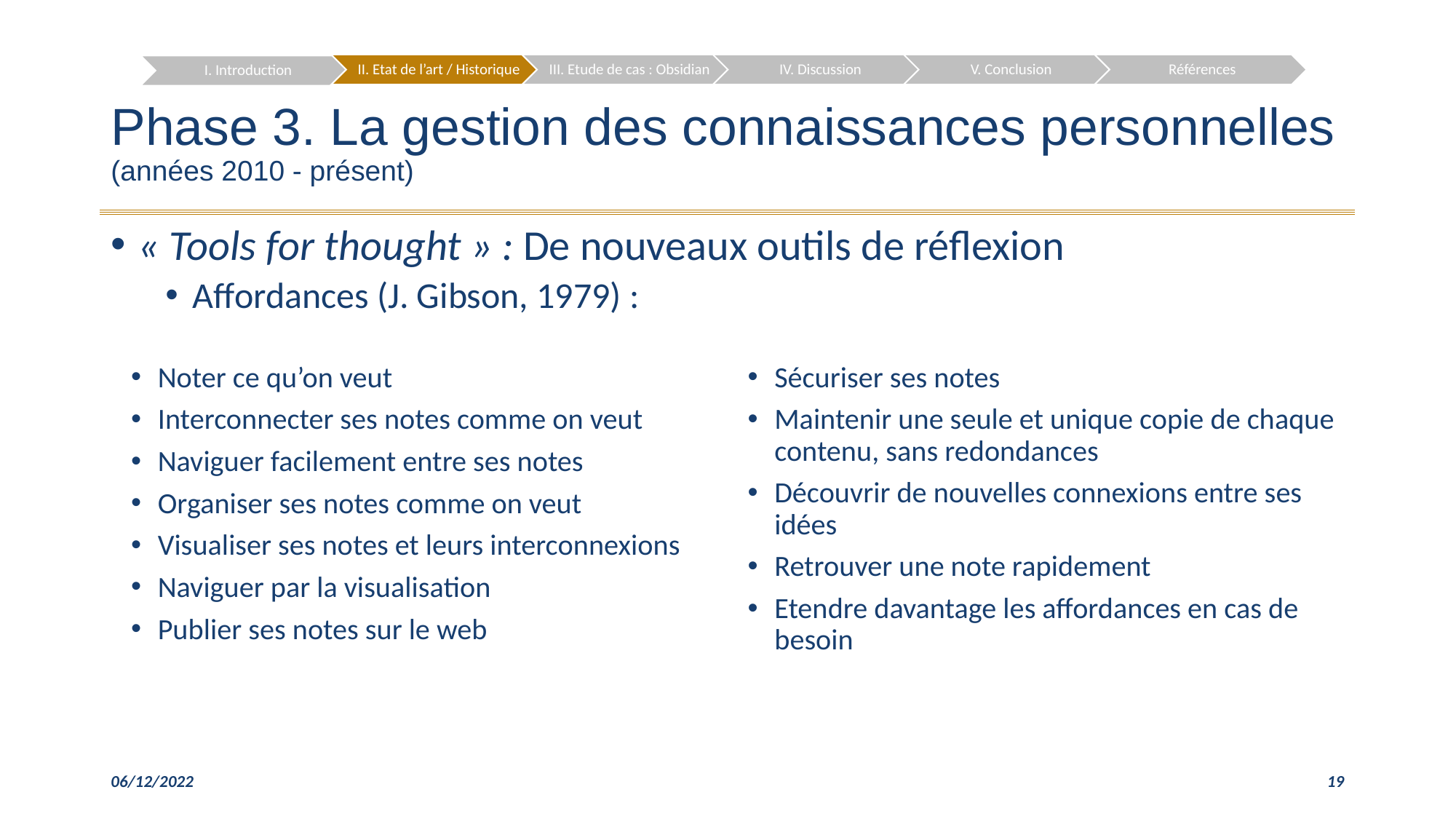

I. Introduction
II. Etat de l’art / Historique
III. Etude de cas : Obsidian
IV. Discussion
V. Conclusion
Références
# Phase 3. La gestion des connaissances personnelles (années 2010 - présent)
« Tools for thought » : De nouveaux outils de réflexion
Affordances (J. Gibson, 1979) :
Noter ce qu’on veut
Interconnecter ses notes comme on veut
Naviguer facilement entre ses notes
Organiser ses notes comme on veut
Visualiser ses notes et leurs interconnexions
Naviguer par la visualisation
Publier ses notes sur le web
Sécuriser ses notes
Maintenir une seule et unique copie de chaque contenu, sans redondances
Découvrir de nouvelles connexions entre ses idées
Retrouver une note rapidement
Etendre davantage les affordances en cas de besoin
06/12/2022
19